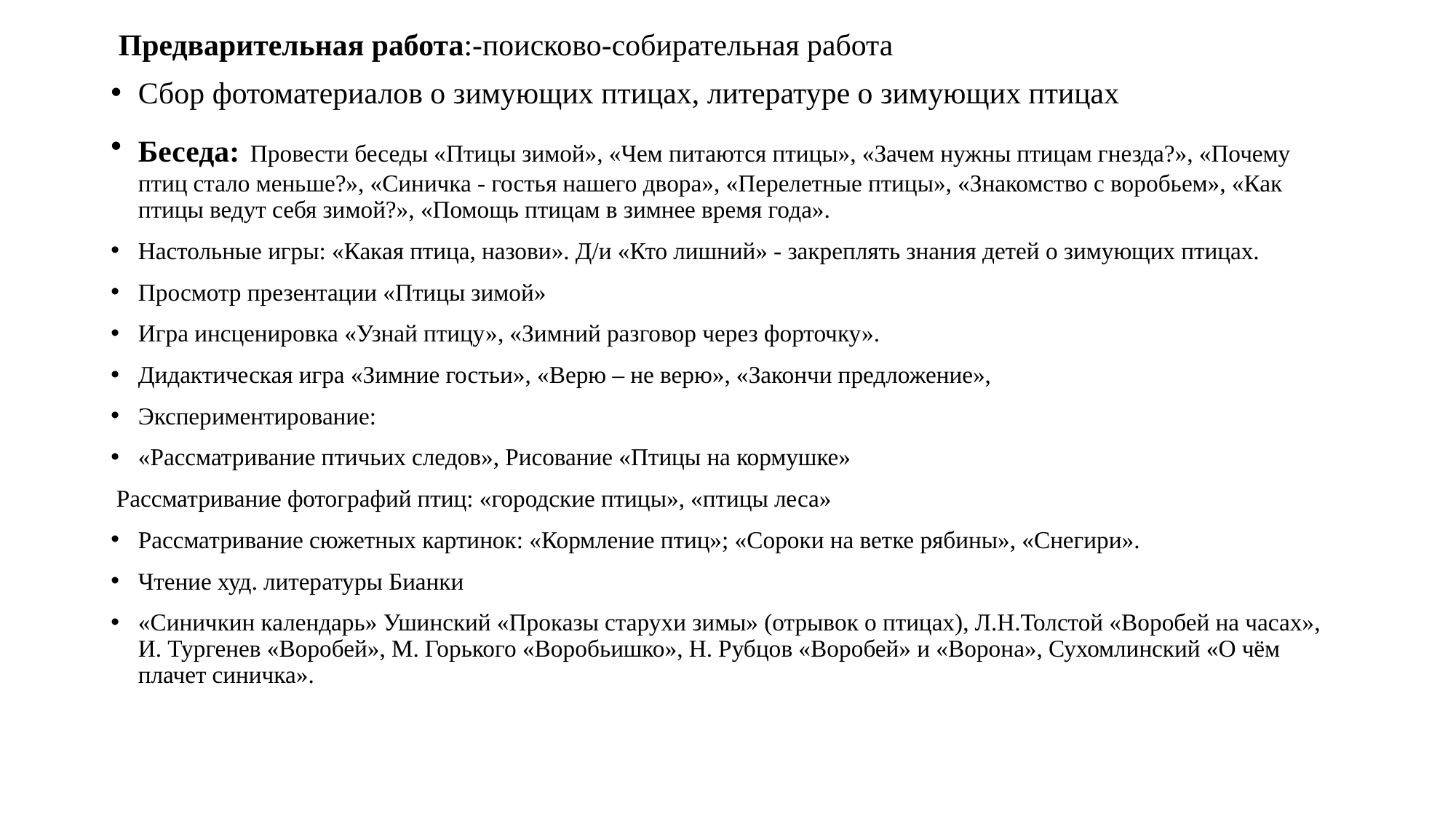

#
 Предварительная работа:-поисково-собирательная работа
Сбор фотоматериалов о зимующих птицах, литературе о зимующих птицах
Беседа: Провести беседы «Птицы зимой», «Чем питаются птицы», «Зачем нужны птицам гнезда?», «Почему птиц стало меньше?», «Синичка - гостья нашего двора», «Перелетные птицы», «Знакомство с воробьем», «Как птицы ведут себя зимой?», «Помощь птицам в зимнее время года».
Настольные игры: «Какая птица, назови». Д/и «Кто лишний» - закреплять знания детей о зимующих птицах.
Просмотр презентации «Птицы зимой»
Игра инсценировка «Узнай птицу», «Зимний разговор через форточку».
Дидактическая игра «Зимние гостьи», «Верю – не верю», «Закончи предложение»,
Экспериментирование:
«Рассматривание птичьих следов», Рисование «Птицы на кормушке»
 Рассматривание фотографий птиц: «городские птицы», «птицы леса»
Рассматривание сюжетных картинок: «Кормление птиц»; «Сороки на ветке рябины», «Снегири».
Чтение худ. литературы Бианки
«Синичкин календарь» Ушинский «Проказы старухи зимы» (отрывок о птицах), Л.Н.Толстой «Воробей на часах», И. Тургенев «Воробей», М. Горького «Воробьишко», Н. Рубцов «Воробей» и «Ворона», Сухомлинский «О чём плачет синичка».